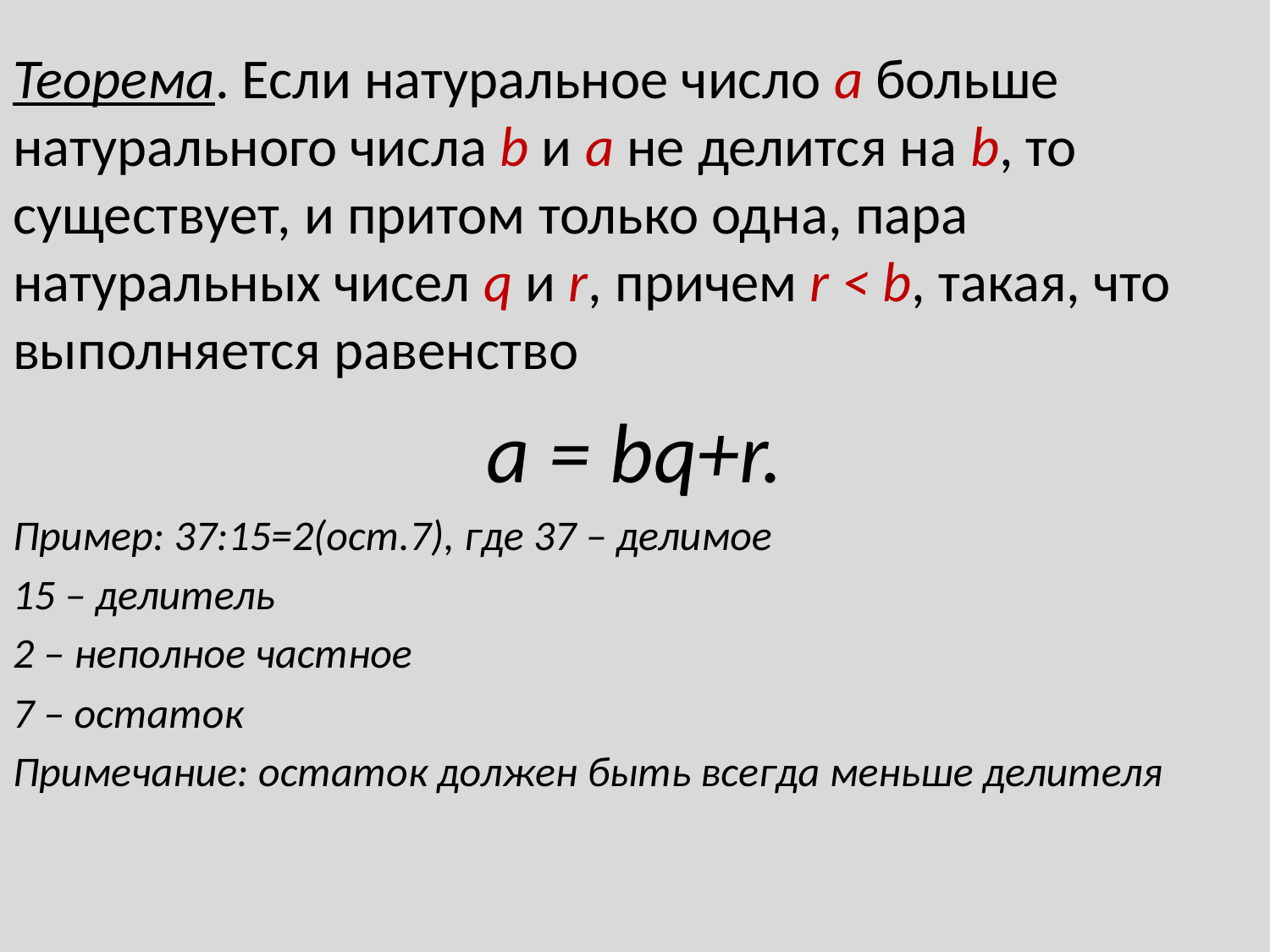

Теорема. Если натуральное число a больше натурального числа b и а не делится на b, то существует, и притом только одна, пара натуральных чисел q и r, причем r < b, такая, что выполняется равенство
a = bq+r.
Пример: 37:15=2(ост.7), где 37 – делимое
15 – делитель
2 – неполное частное
7 – остаток
Примечание: остаток должен быть всегда меньше делителя